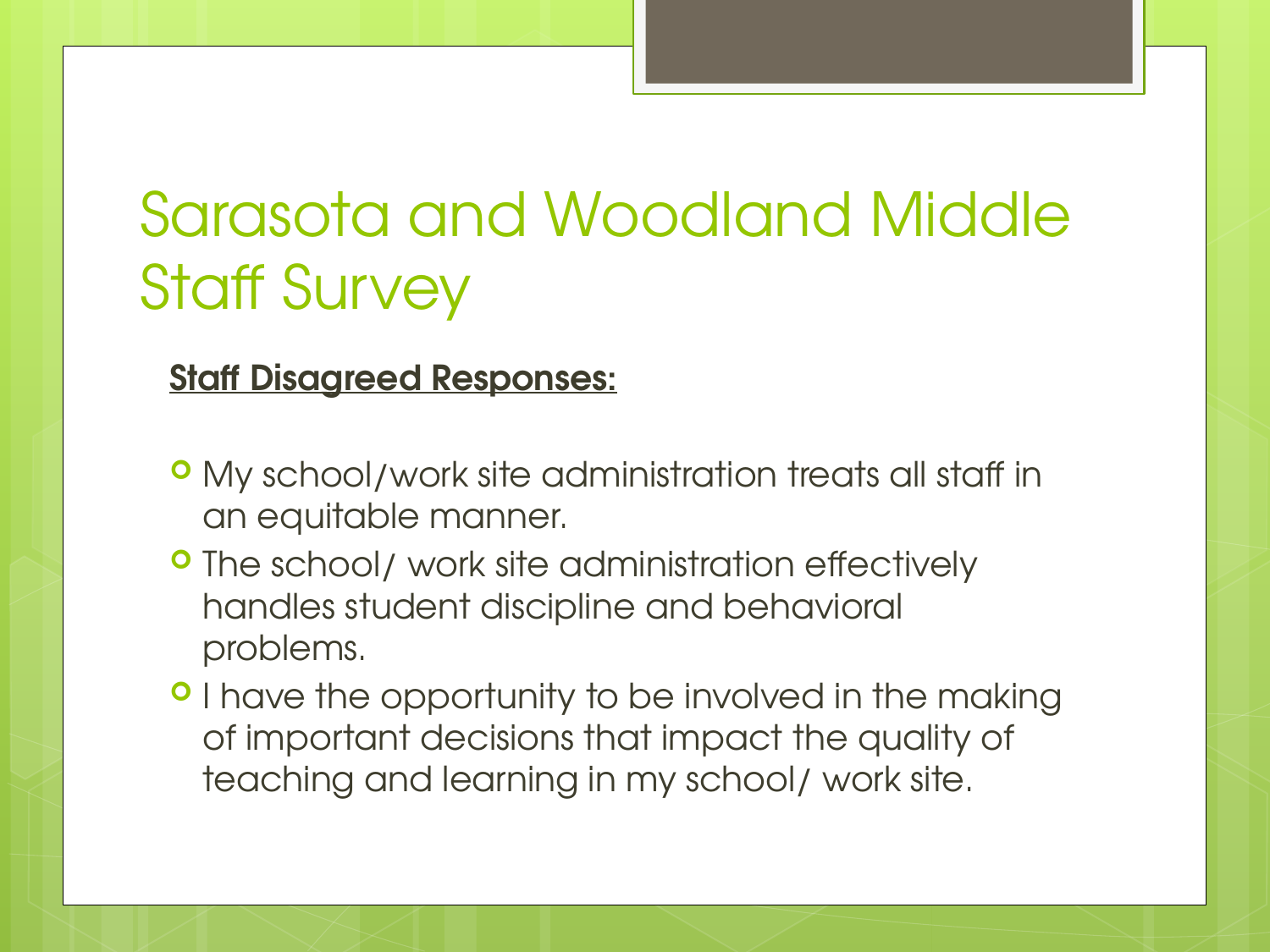

# Sarasota and Woodland Middle Staff Survey
Staff Disagreed Responses:

My school/work site administration treats all staff in an equitable manner.
The school/ work site administration effectively handles student discipline and behavioral problems.
I have the opportunity to be involved in the making of important decisions that impact the quality of teaching and learning in my school/ work site.